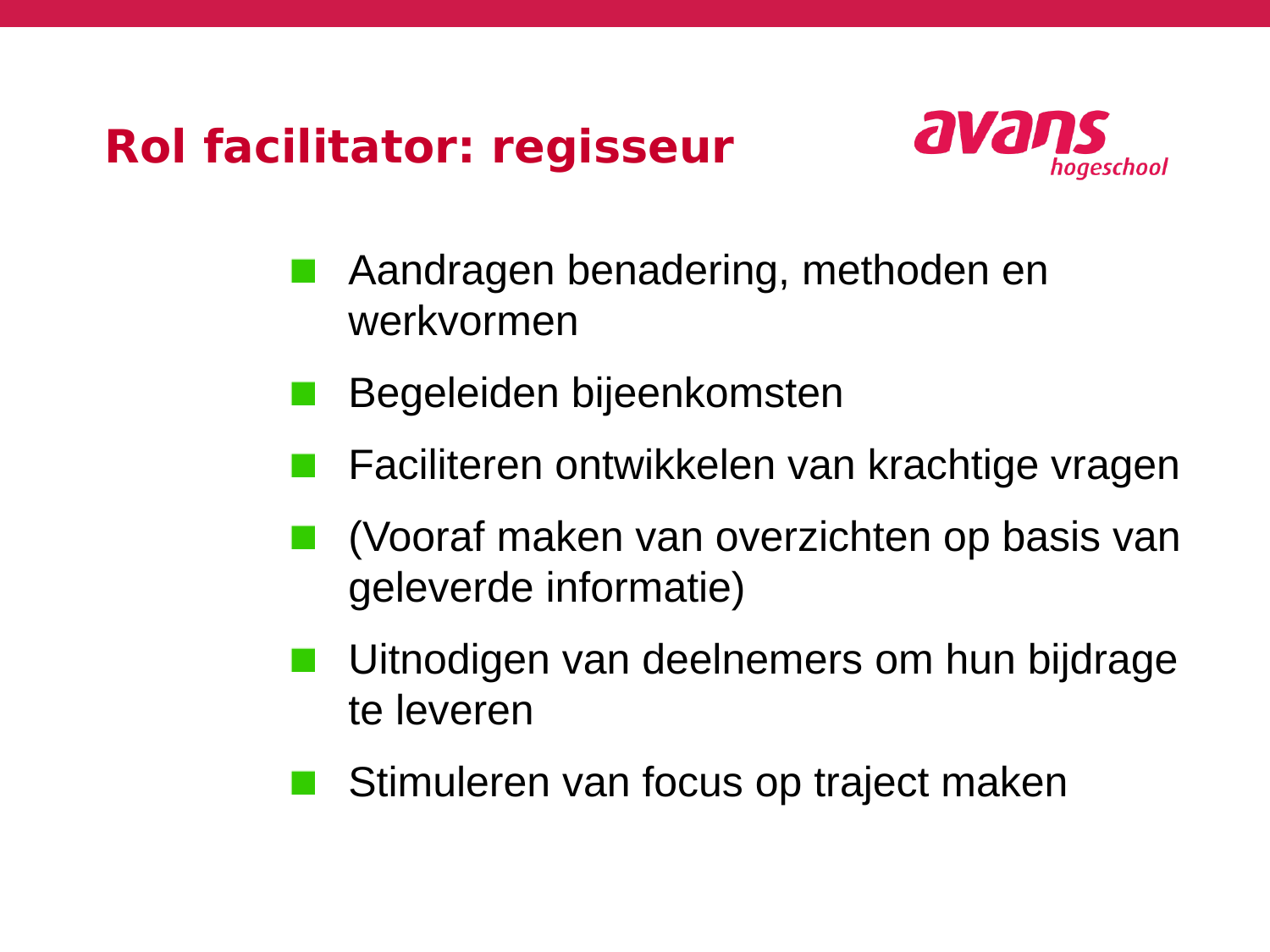

# Rol facilitator: regisseur
Aandragen benadering, methoden en werkvormen
Begeleiden bijeenkomsten
Faciliteren ontwikkelen van krachtige vragen
(Vooraf maken van overzichten op basis van geleverde informatie)
Uitnodigen van deelnemers om hun bijdrage te leveren
Stimuleren van focus op traject maken